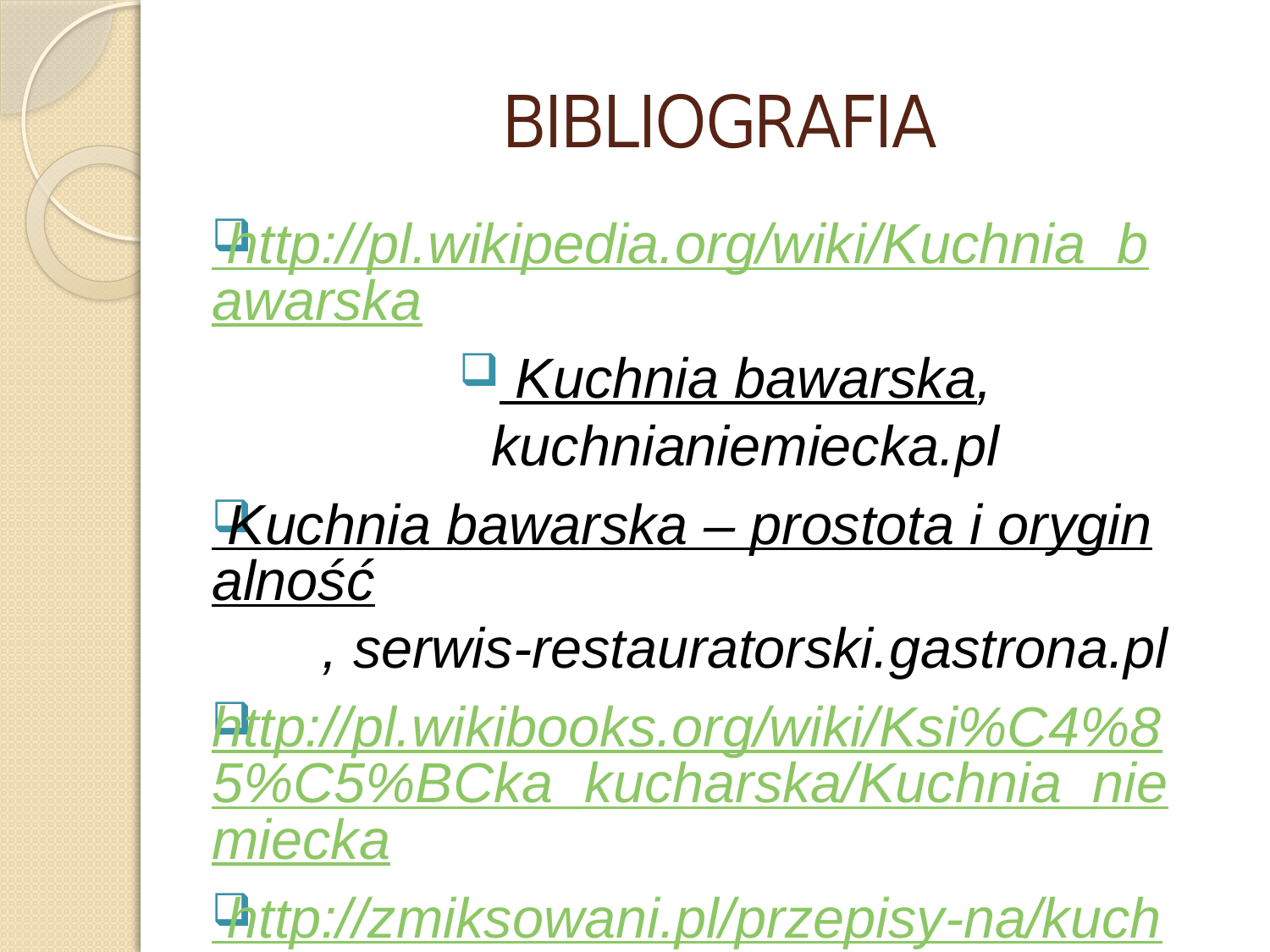

# BIBLIOGRAFIA
 http://pl.wikipedia.org/wiki/Kuchnia_bawarska
 Kuchnia bawarska, kuchnianiemiecka.pl
 Kuchnia bawarska – prostota i oryginalność, serwis-restauratorski.gastrona.pl
http://pl.wikibooks.org/wiki/Ksi%C4%85%C5%BCka_kucharska/Kuchnia_niemiecka
 http://zmiksowani.pl/przepisy-na/kuchnia-bawarska